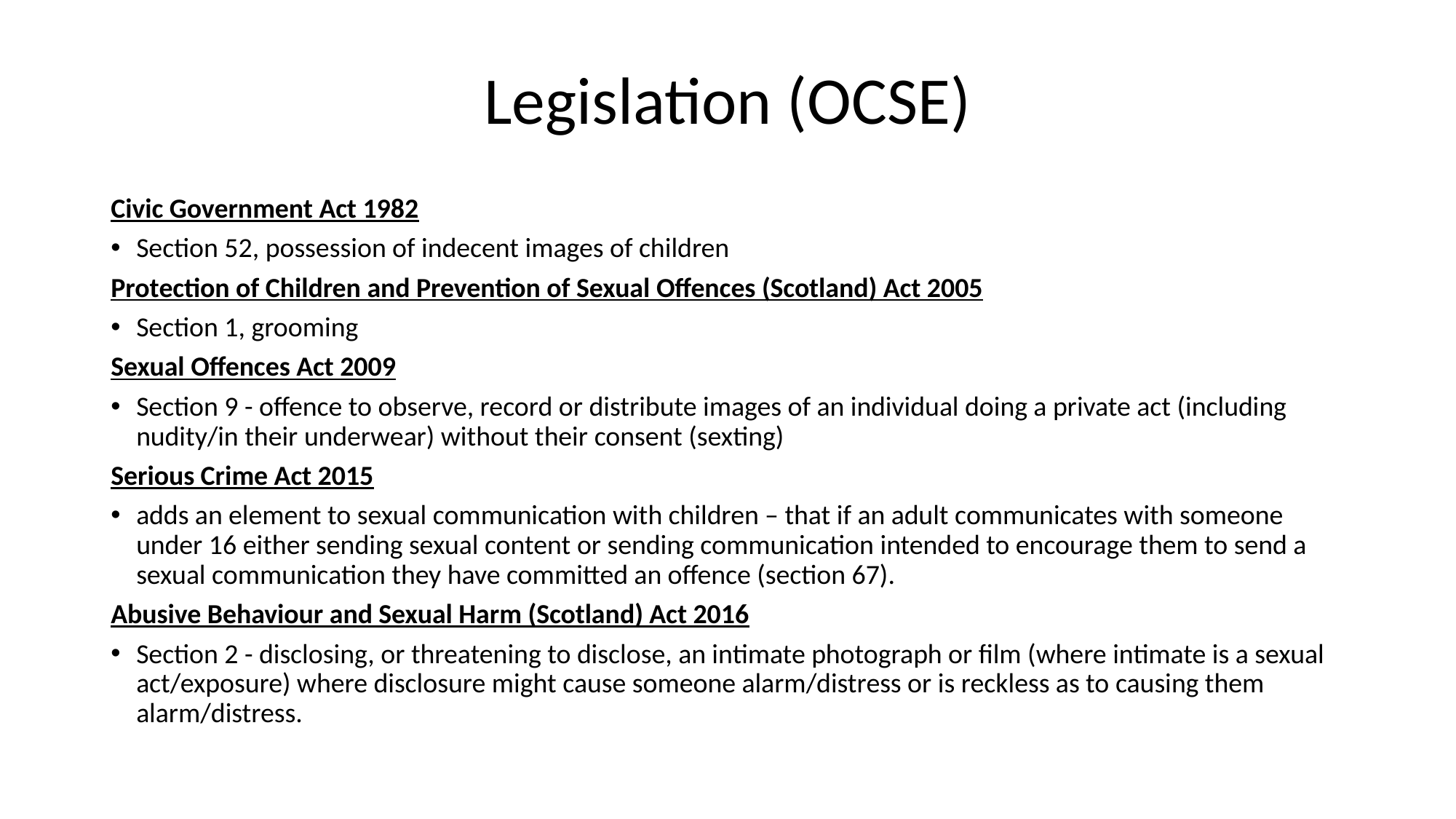

# Legislation (OCSE)
Civic Government Act 1982
Section 52, possession of indecent images of children
Protection of Children and Prevention of Sexual Offences (Scotland) Act 2005
Section 1, grooming
Sexual Offences Act 2009
Section 9 - offence to observe, record or distribute images of an individual doing a private act (including nudity/in their underwear) without their consent (sexting)
Serious Crime Act 2015
adds an element to sexual communication with children – that if an adult communicates with someone under 16 either sending sexual content or sending communication intended to encourage them to send a sexual communication they have committed an offence (section 67).
Abusive Behaviour and Sexual Harm (Scotland) Act 2016
Section 2 - disclosing, or threatening to disclose, an intimate photograph or film (where intimate is a sexual act/exposure) where disclosure might cause someone alarm/distress or is reckless as to causing them alarm/distress.